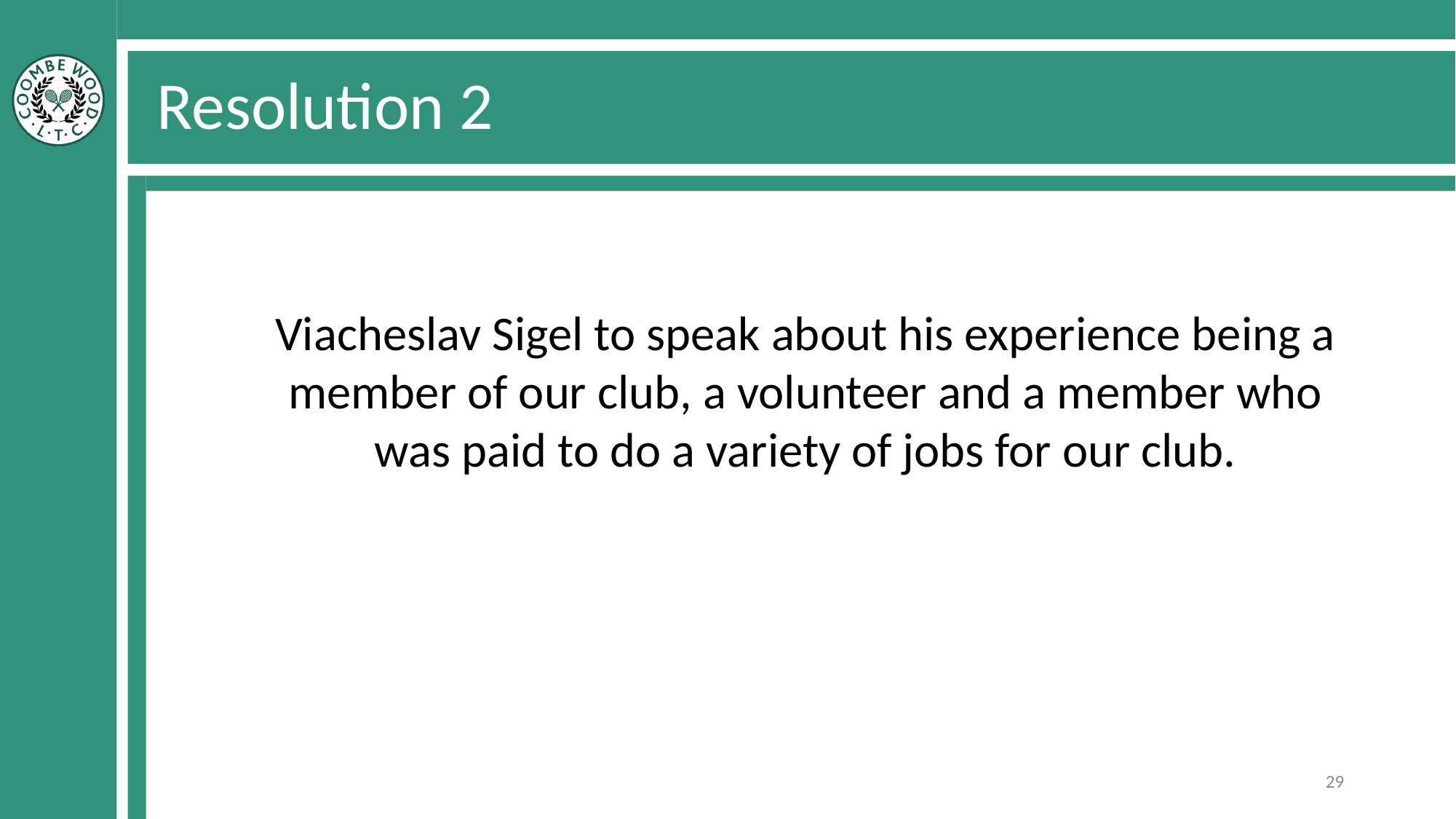

# Resolution 2

Viacheslav Sigel to speak about his experience being a member of our club, a volunteer and a member who was paid to do a variety of jobs for our club.

29